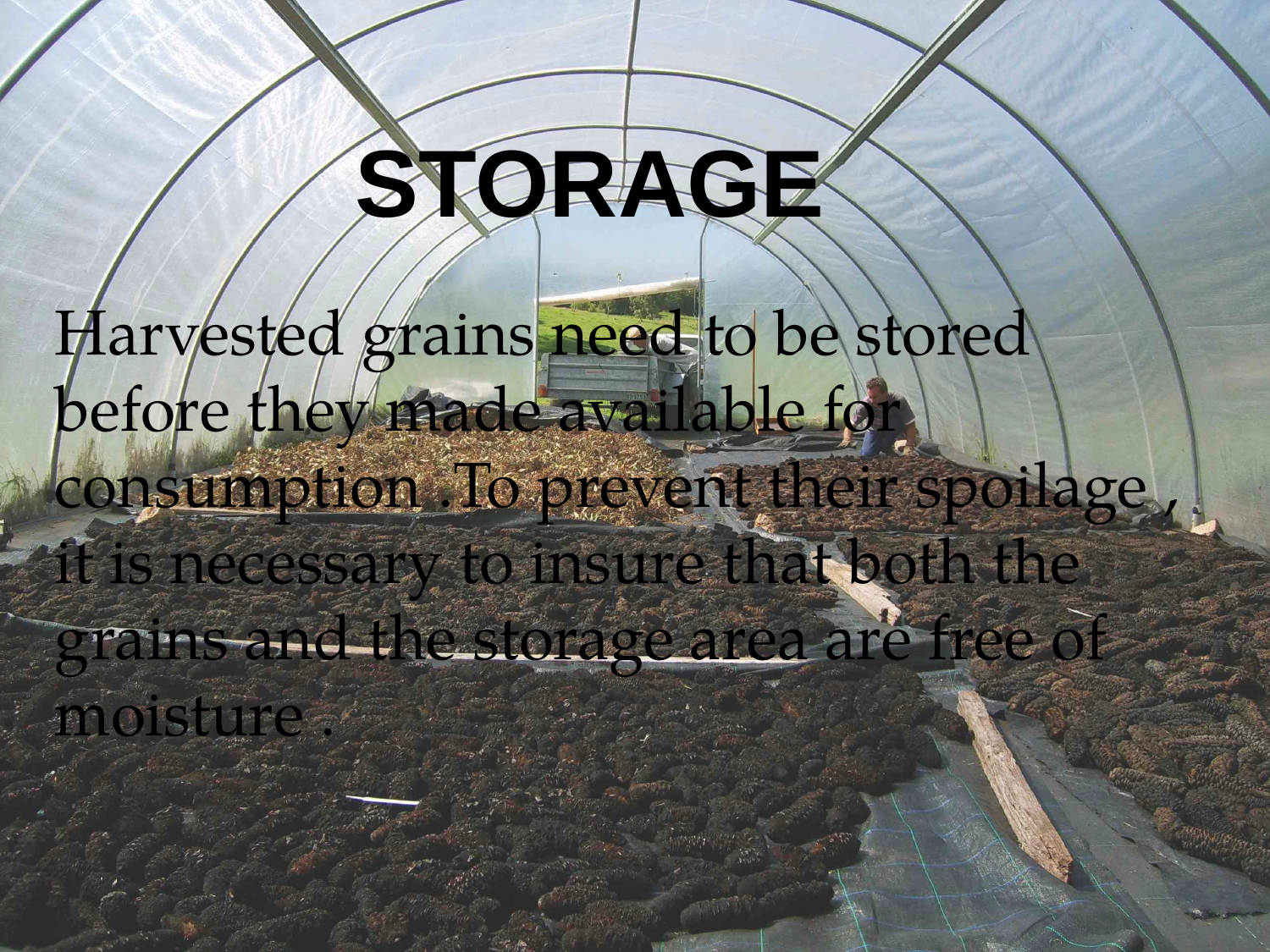

# STORAGE
Harvested grains need to be stored before they made available for consumption .To prevent their spoilage , it is necessary to insure that both the grains and the storage area are free of moisture .